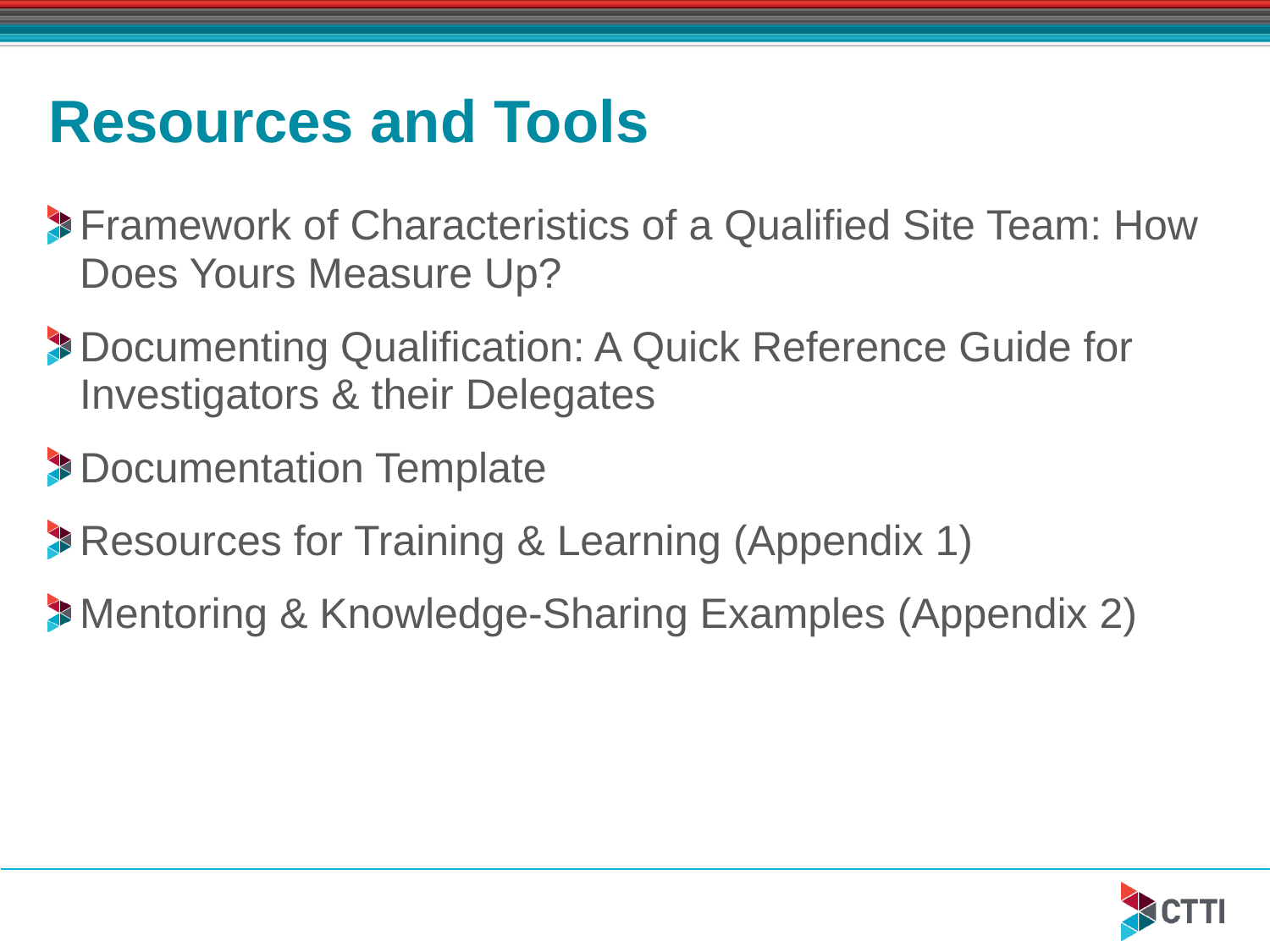

# Resources and Tools
Framework of Characteristics of a Qualified Site Team: How Does Yours Measure Up?
Documenting Qualification: A Quick Reference Guide for Investigators & their Delegates
Documentation Template
Resources for Training & Learning (Appendix 1)
Mentoring & Knowledge-Sharing Examples (Appendix 2)